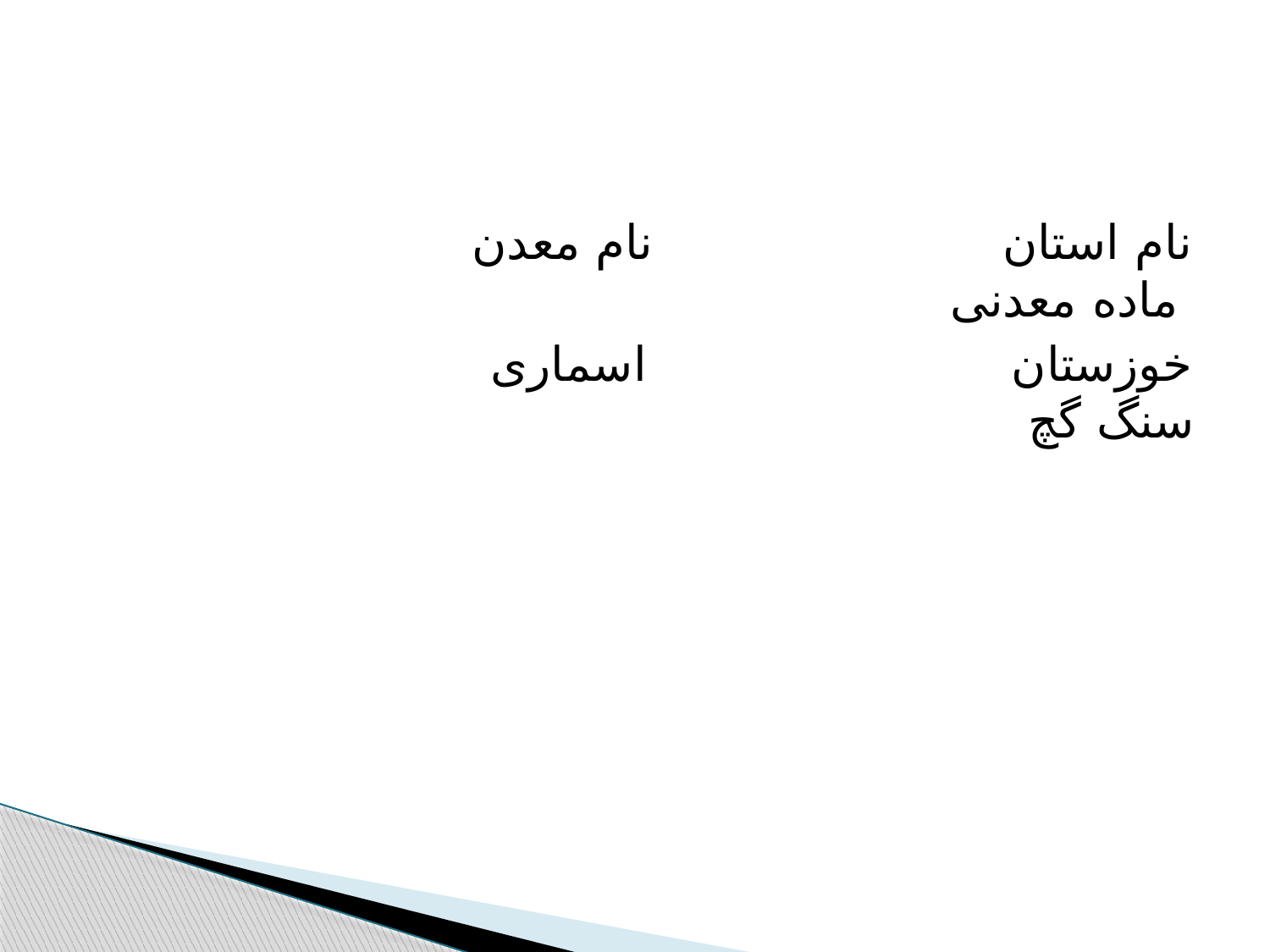

#
نام استان                       نام معدن                     ماده معدنی
خوزستان                        اسماری                       سنگ گچ